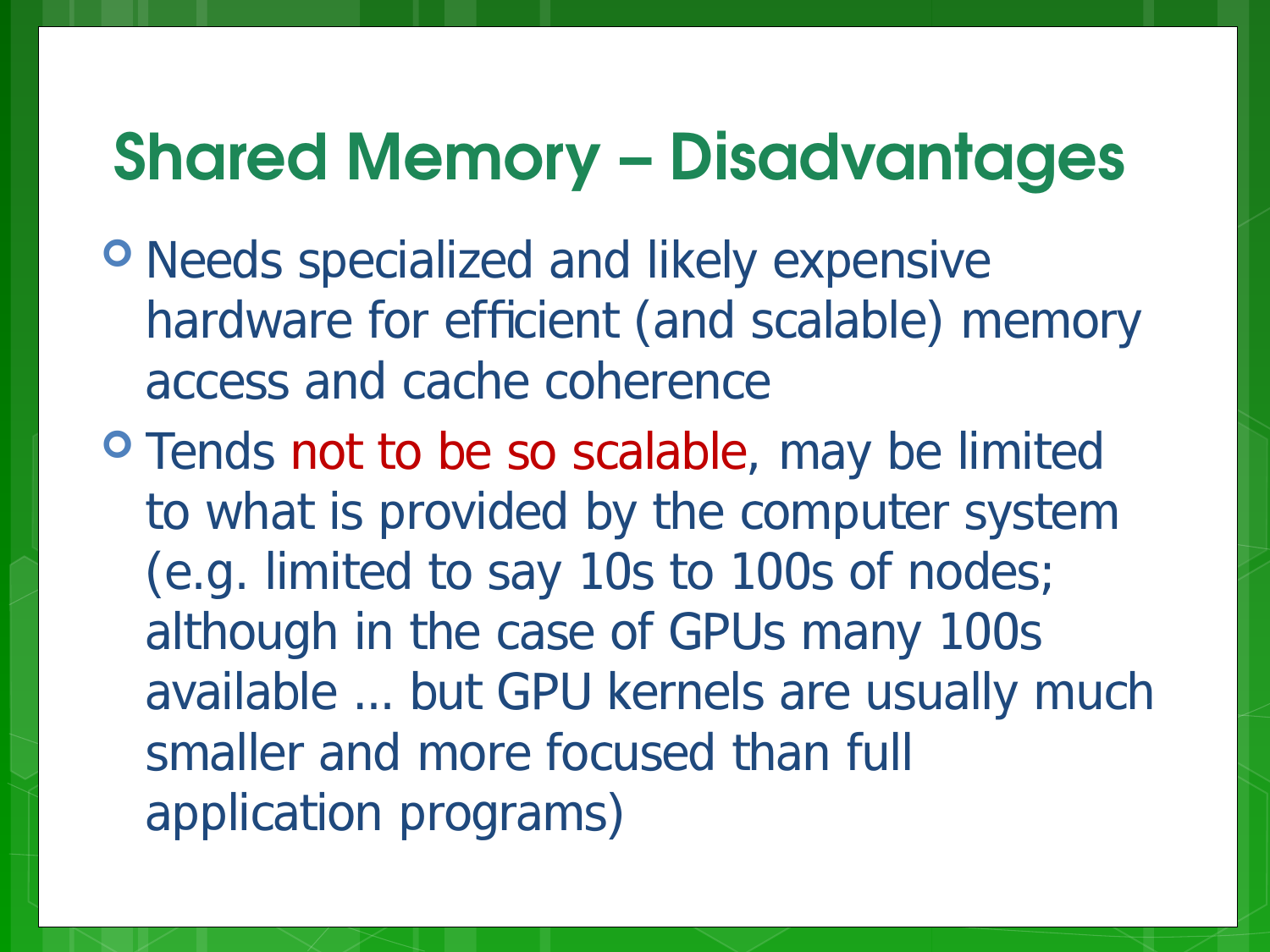

# Shared Memory – Disadvantages
Needs specialized and likely expensive hardware for efficient (and scalable) memory access and cache coherence
Tends not to be so scalable, may be limited to what is provided by the computer system (e.g. limited to say 10s to 100s of nodes; although in the case of GPUs many 100s available … but GPU kernels are usually much smaller and more focused than full application programs)